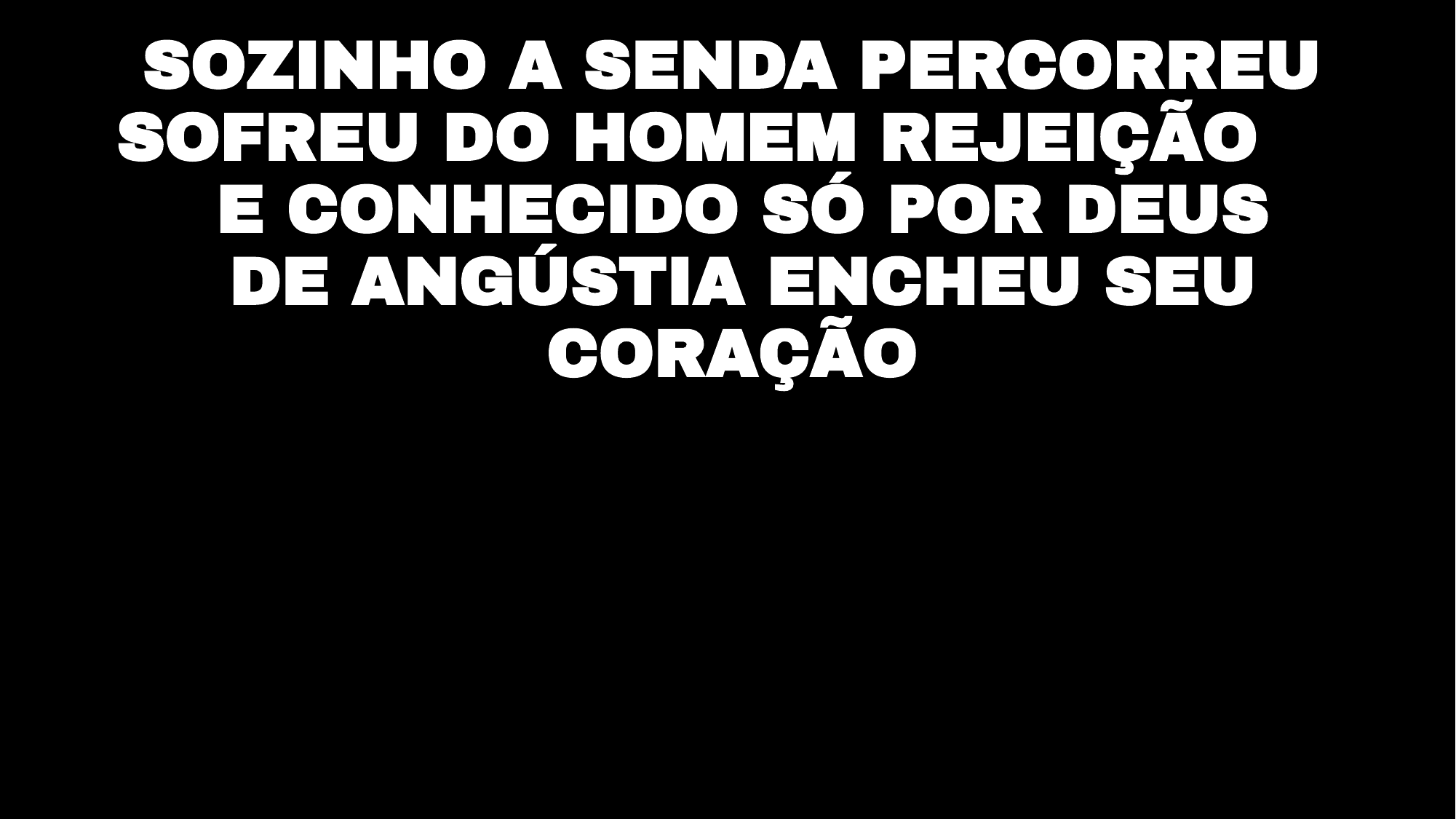

# SOZINHO A SENDA PERCORREU SOFREU DO HOMEM REJEIÇÃO E CONHECIDO SÓ POR DEUS DE ANGÚSTIA ENCHEU SEU CORAÇÃO